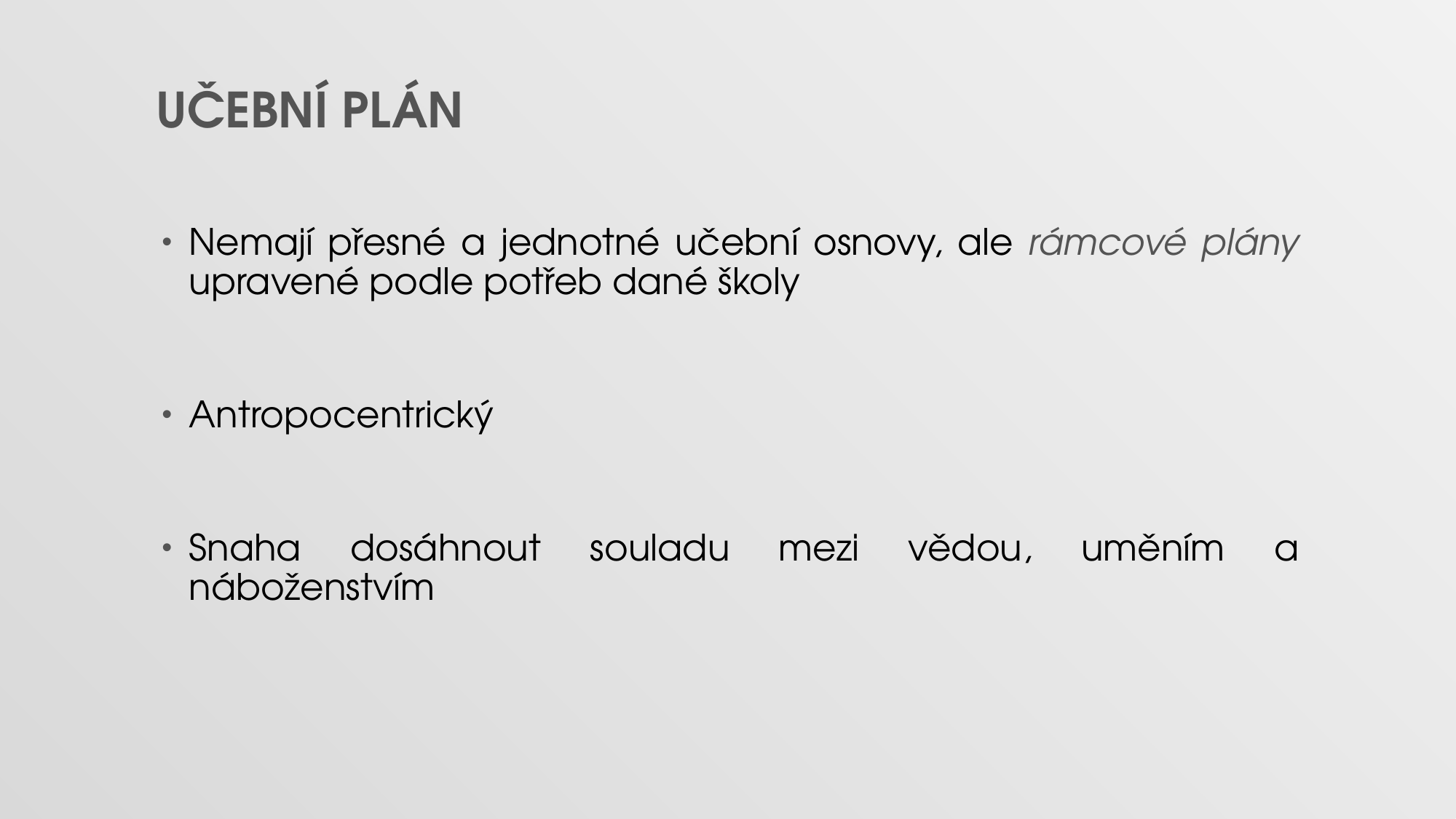

Učební plán
Nemají přesné a jednotné učební osnovy, ale rámcové plány upravené podle potřeb dané školy

Antropocentrický

Snaha dosáhnout souladu mezi vědou, uměním a náboženstvím